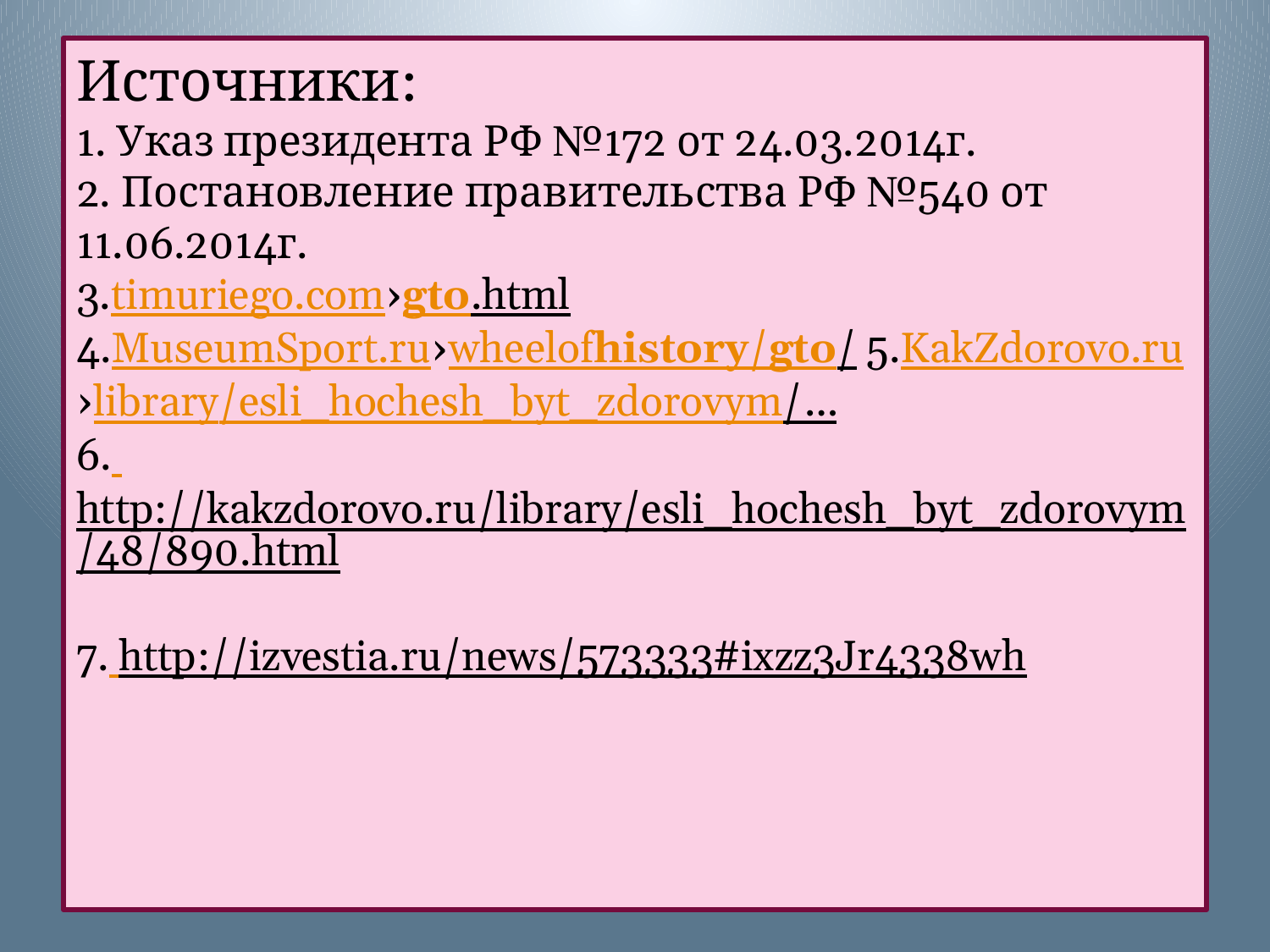

# Источники: 1. Указ президента РФ №172 от 24.03.2014г. 2. Постановление правительства РФ №540 от 11.06.2014г. 3.timuriego.com›gto.html 4.MuseumSport.ru›wheelofhistory/gto/ 5.KakZdorovo.ru›library/esli_hochesh_byt_zdorovym/… 6. http://kakzdorovo.ru/library/esli_hochesh_byt_zdorovym/48/890.html 7. http://izvestia.ru/news/573333#ixzz3Jr4338wh